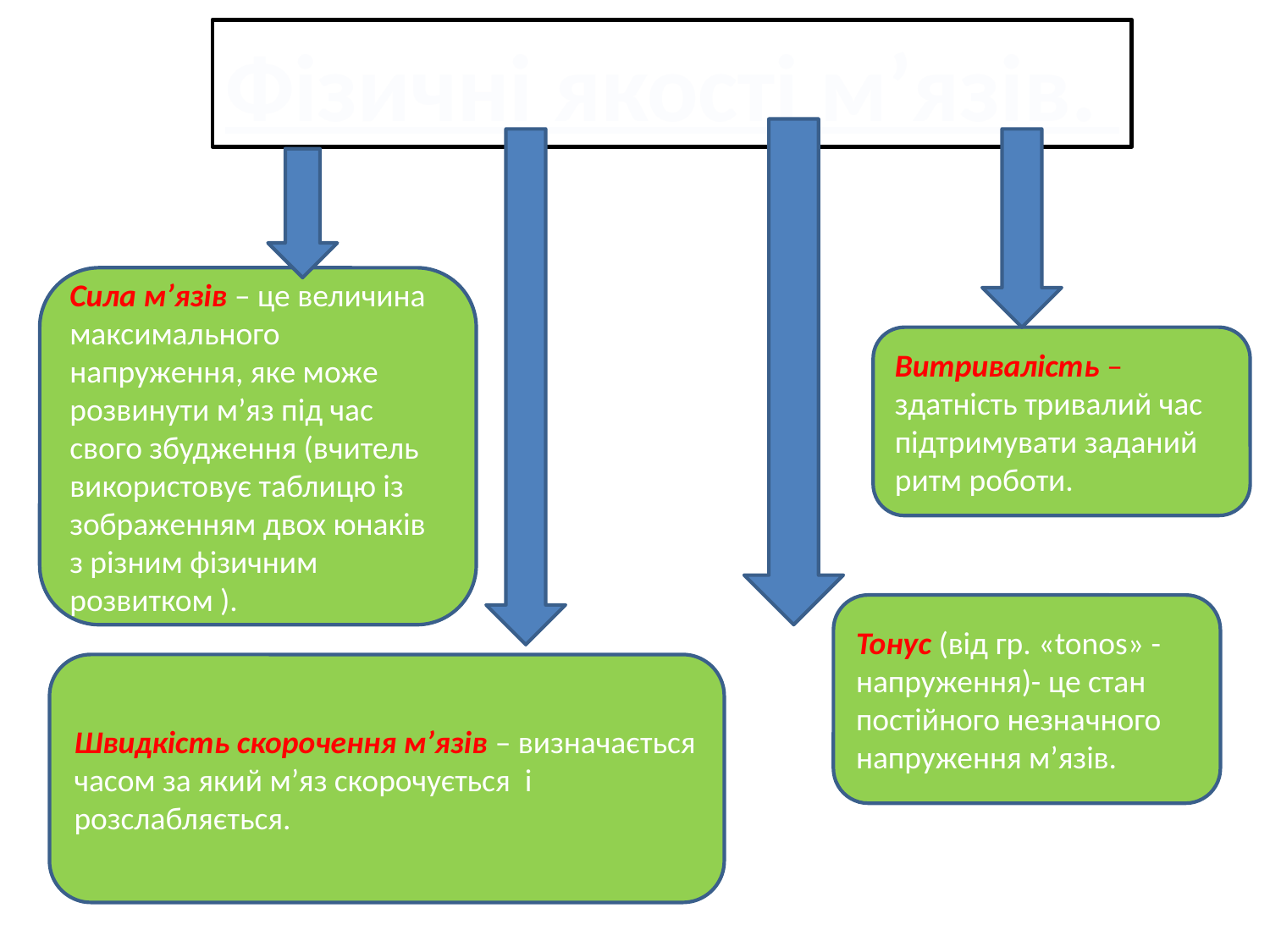

Фізичні якості м’язів.

Сила м’язів – це величина максимального напруження, яке може розвинути м’яз під час свого збудження (вчитель використовує таблицю із зображенням двох юнаків з різним фізичним розвитком ).
Витривалість – здатність тривалий час підтримувати заданий ритм роботи.
Тонус (від гр. «tonos» - напруження)- це стан постійного незначного напруження м’язів.
Швидкість скорочення м’язів – визначається часом за який м’яз скорочується  і розслабляється.